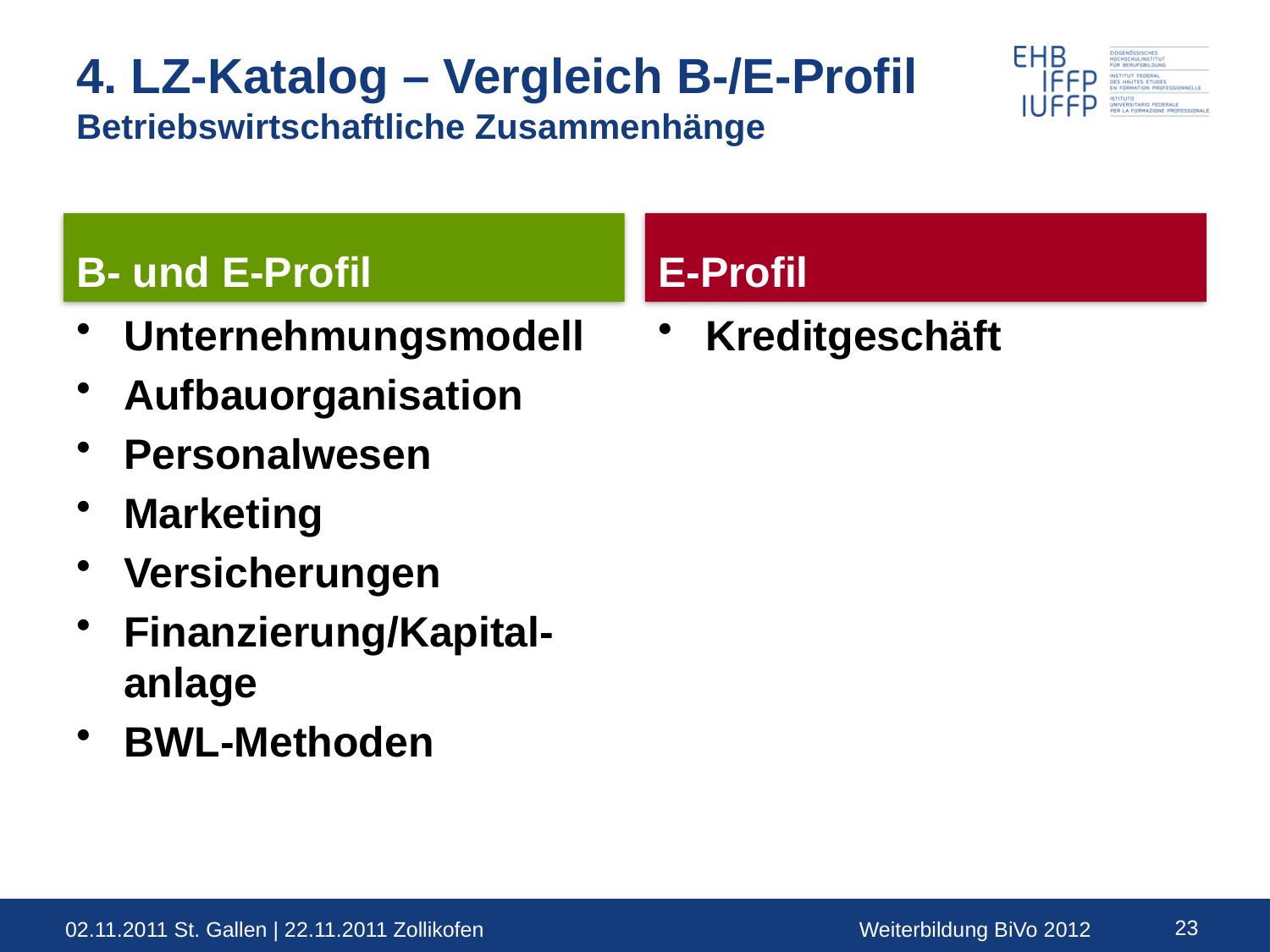

# 4. LZ-Katalog – Vergleich B-/E-Profil Betriebswirtschaftliche Zusammenhänge
B- und E-Profil
E-Profil
Unternehmungsmodell
Aufbauorganisation
Personalwesen
Marketing
Versicherungen
Finanzierung/Kapital-anlage
BWL-Methoden
Kreditgeschäft